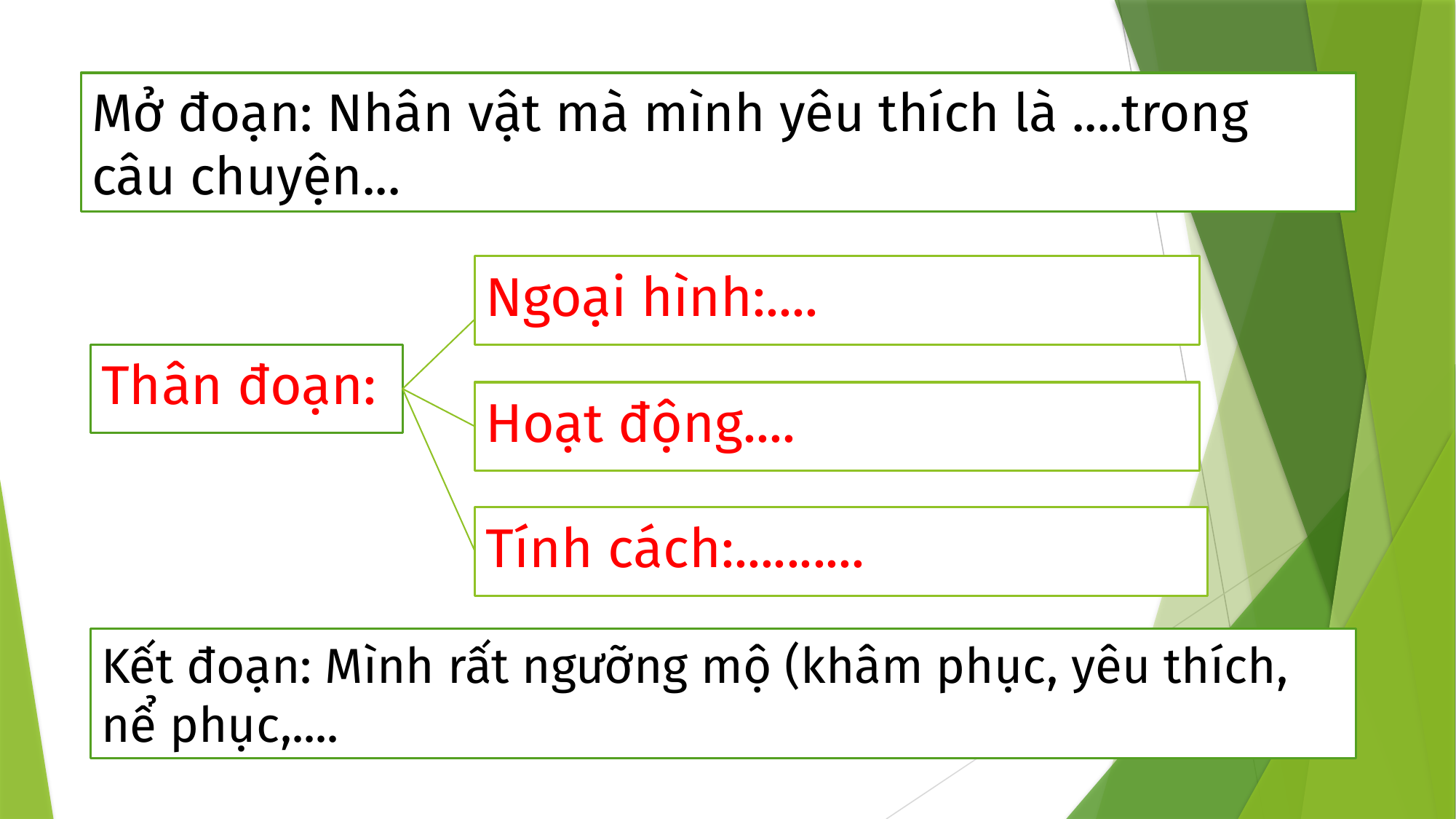

# Mở đoạn: Nhân vật mà mình yêu thích là ....trong câu chuyện...
Ngoại hình:....
Thân đoạn:
Hoạt động....
Tính cách:..........
Kết đoạn: Mình rất ngưỡng mộ (khâm phục, yêu thích, nể phục,....